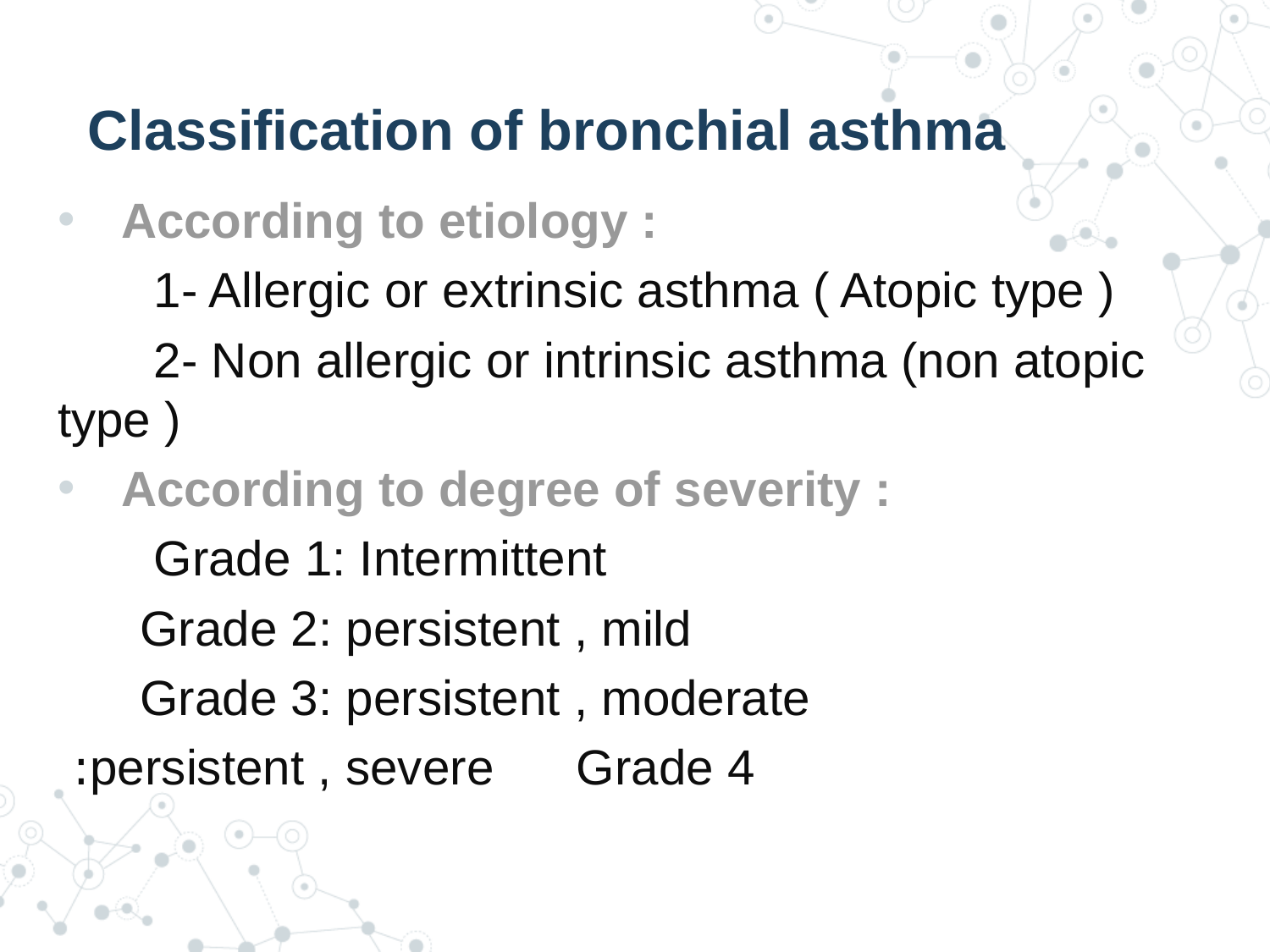

# Classification of bronchial asthma
According to etiology :
       1- Allergic or extrinsic asthma ( Atopic type )
       2- Non allergic or intrinsic asthma (non atopic type )
According to degree of severity :
       Grade 1: Intermittent
      Grade 2: persistent , mild
      Grade 3: persistent , moderate
 persistent , severe      Grade 4: